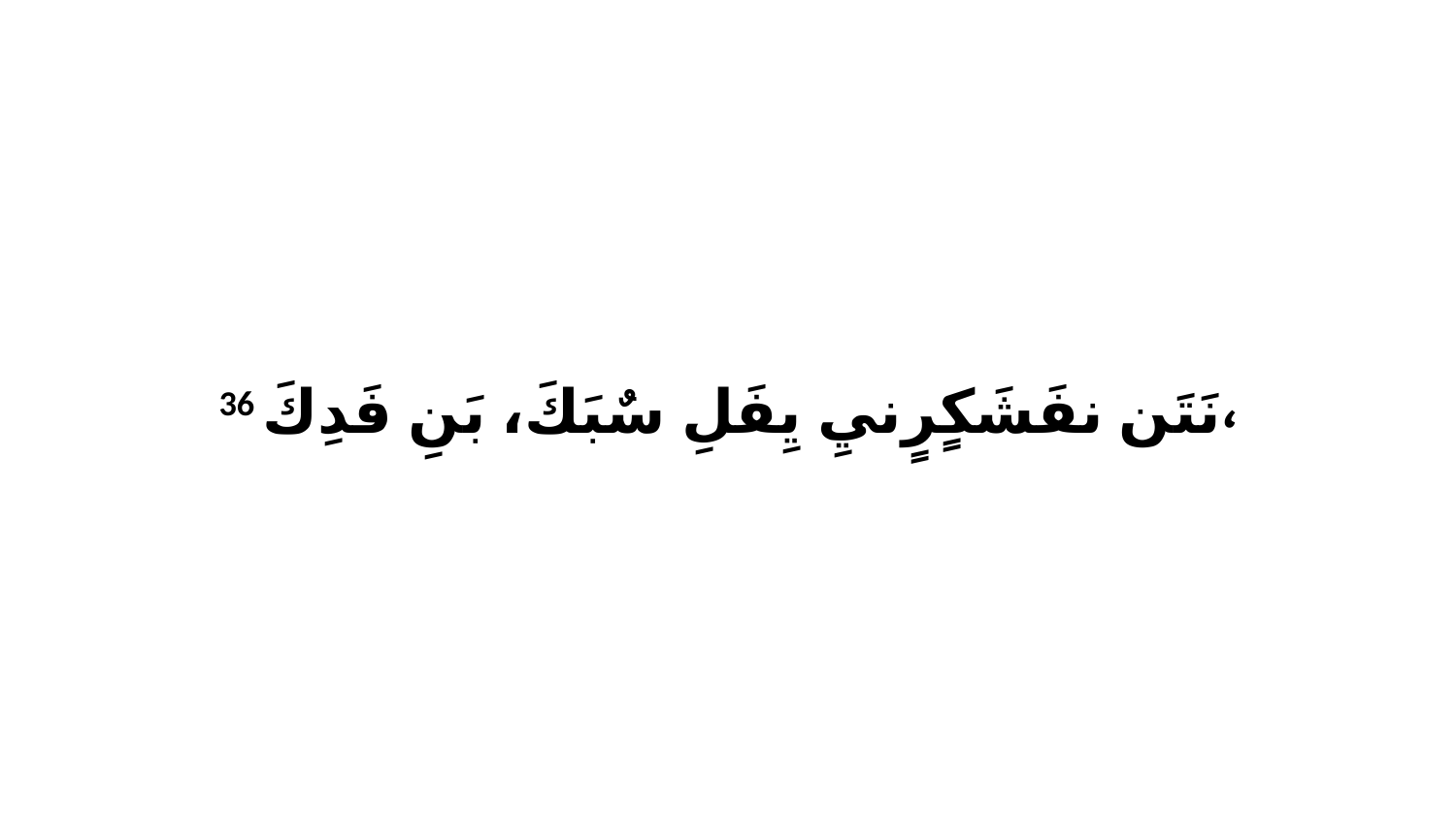

36 نَتَن نفَشَكٍرٍنيِ يِفَلِ سٌبَكَ، بَنِ فَدِكَ،